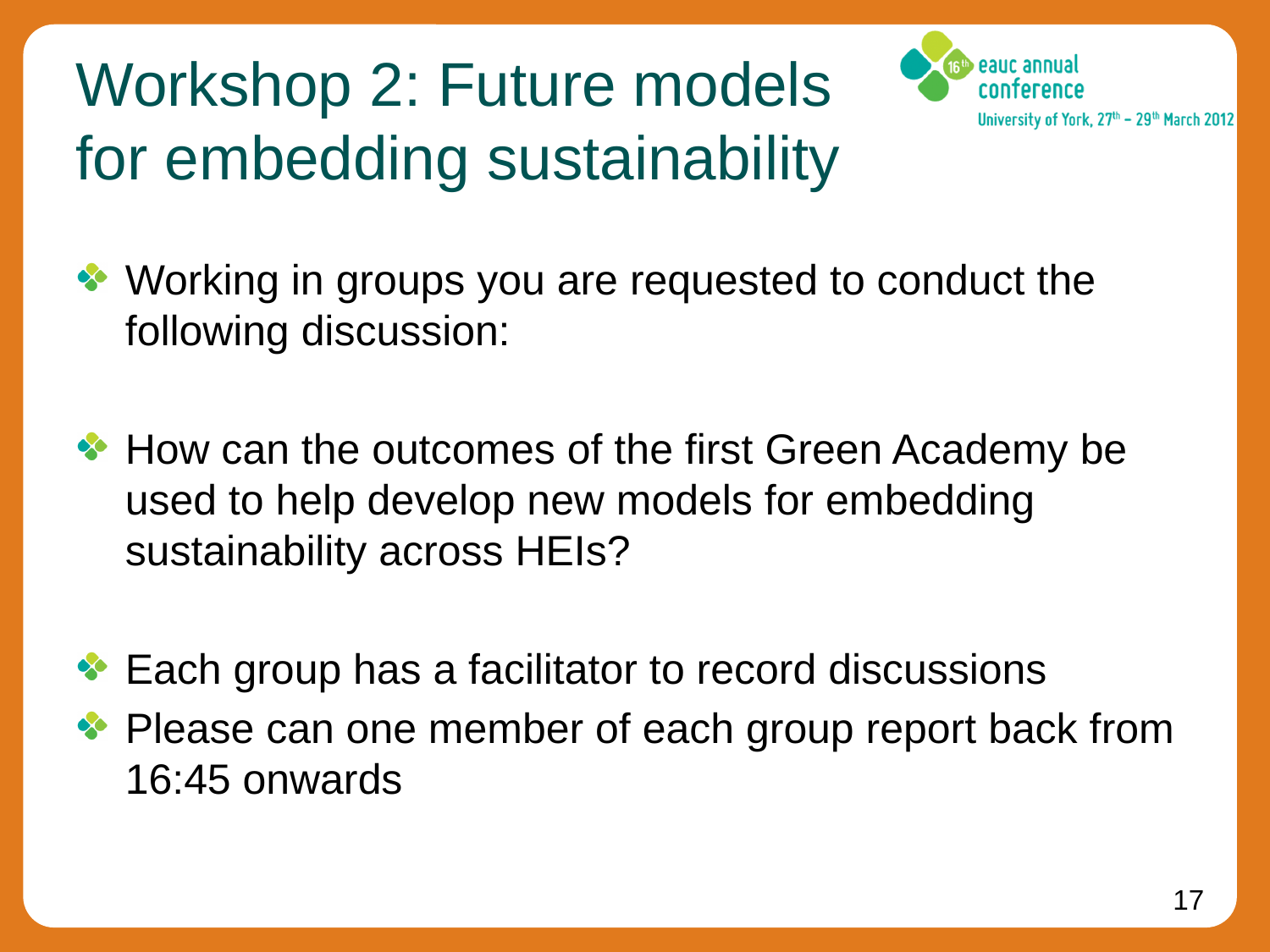

# Workshop 2: Future models for embedding sustainability
Working in groups you are requested to conduct the following discussion:

How can the outcomes of the first Green Academy be used to help develop new models for embedding sustainability across HEIs?

Each group has a facilitator to record discussions
Please can one member of each group report back from 16:45 onwards